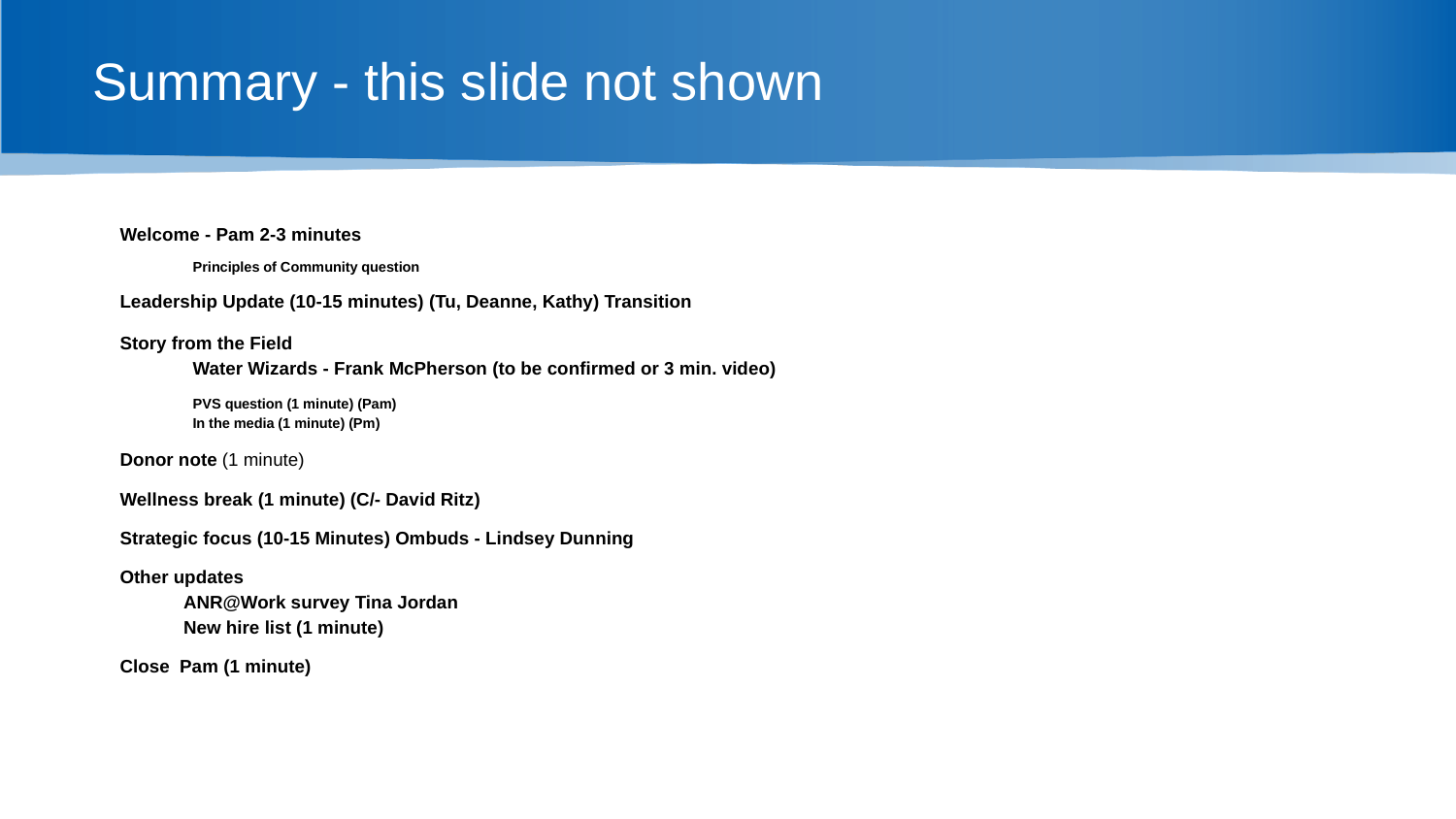

# Summary - this slide not shown
Welcome - Pam 2-3 minutes

Principles of Community question

Leadership Update (10-15 minutes) (Tu, Deanne, Kathy) Transition

Story from the Field
Water Wizards - Frank McPherson (to be confirmed or 3 min. video)

PVS question (1 minute) (Pam)
In the media (1 minute) (Pm)

Donor note (1 minute)

Wellness break (1 minute) (C/- David Ritz)

Strategic focus (10-15 Minutes) Ombuds - Lindsey Dunning

Other updates
ANR@Work survey Tina Jordan
New hire list (1 minute)

Close  Pam (1 minute)